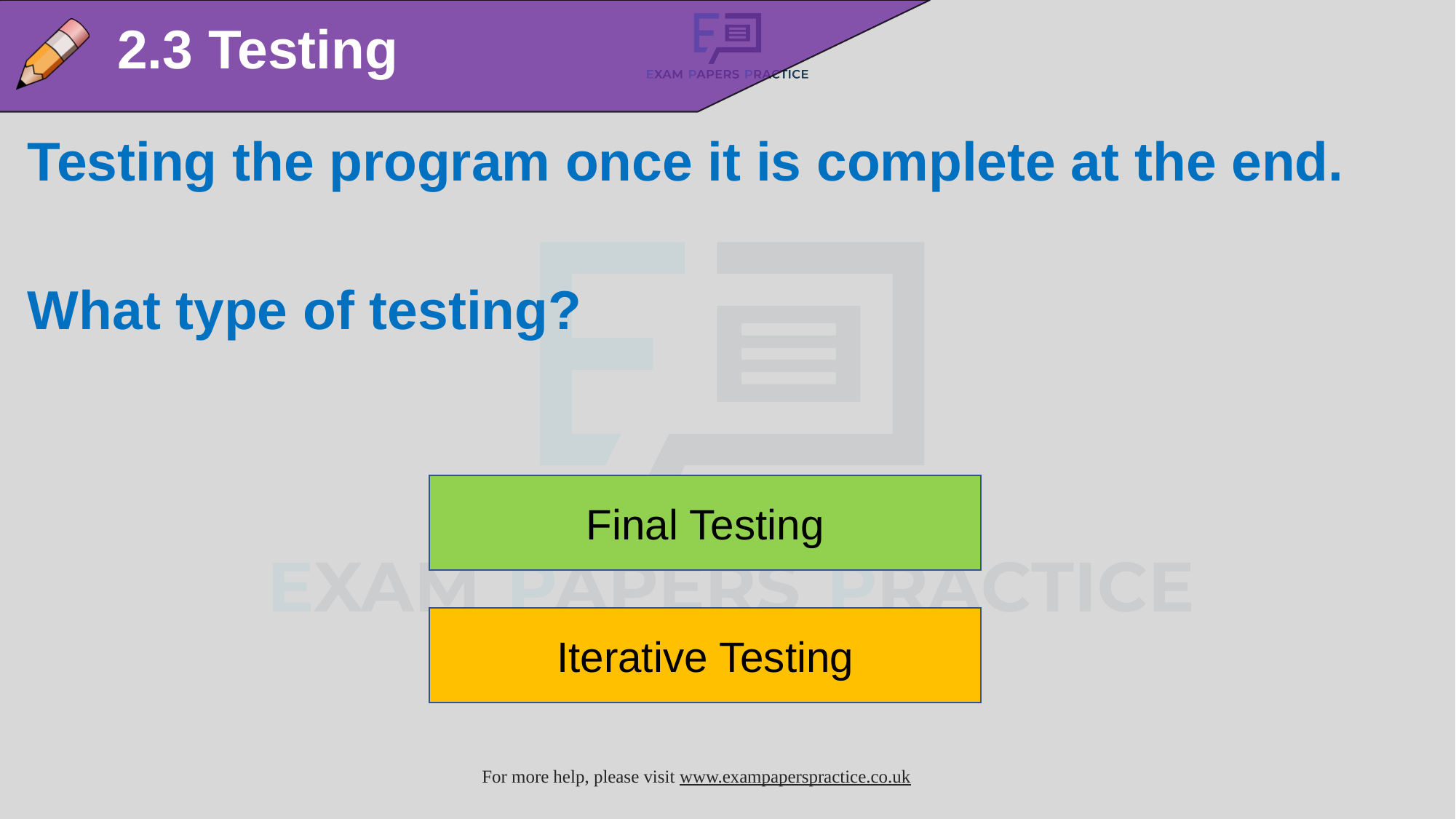

2.3 Testing

Testing the program once it is complete at the end.

What type of testing?

Final Testing
Iterative Testing